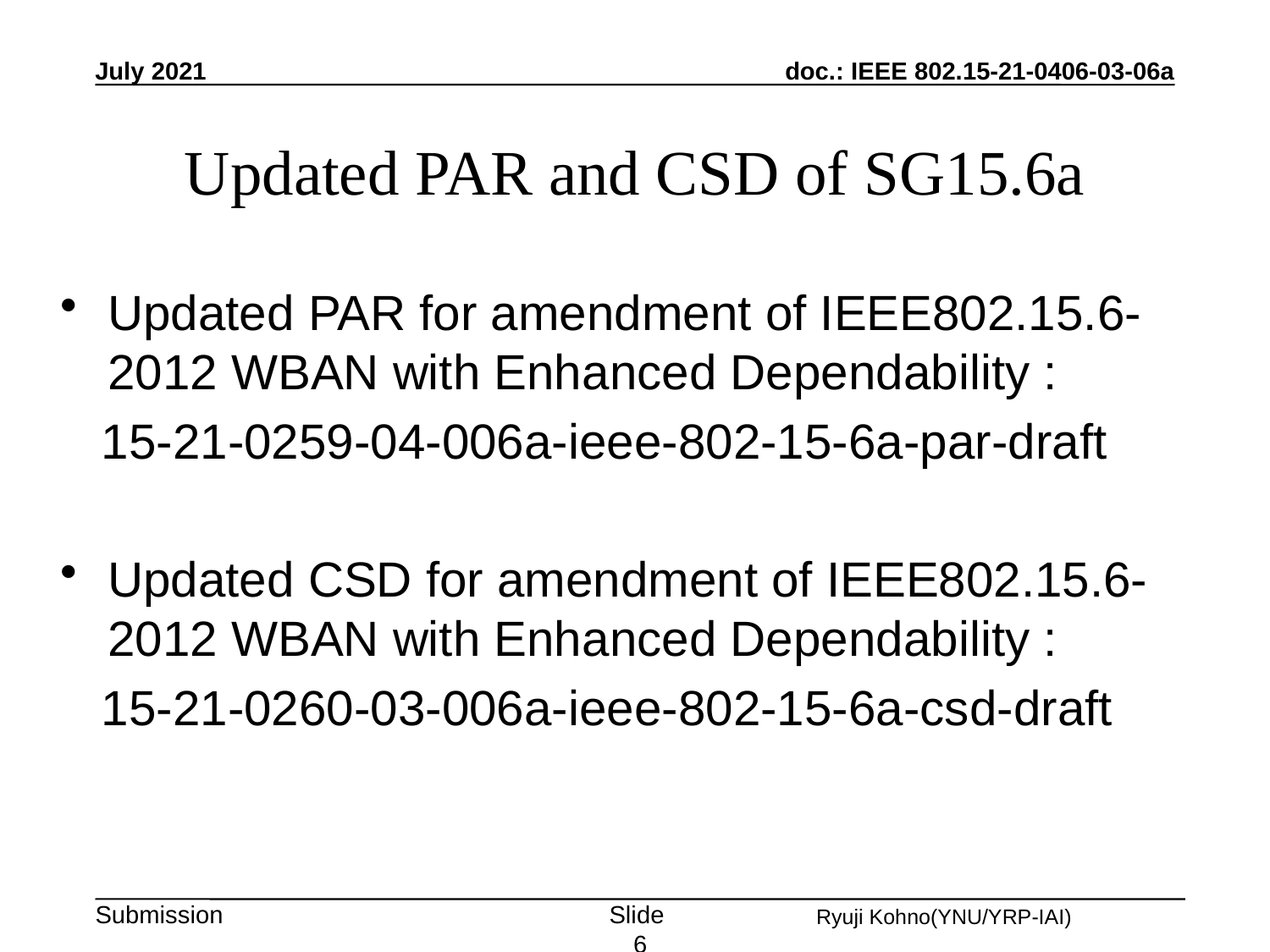

July 2021
# Updated PAR and CSD of SG15.6a
Updated PAR for amendment of IEEE802.15.6-2012 WBAN with Enhanced Dependability :
   15-21-0259-04-006a-ieee-802-15-6a-par-draft

Updated CSD for amendment of IEEE802.15.6-2012 WBAN with Enhanced Dependability :
   15-21-0260-03-006a-ieee-802-15-6a-csd-draft

Slide 6